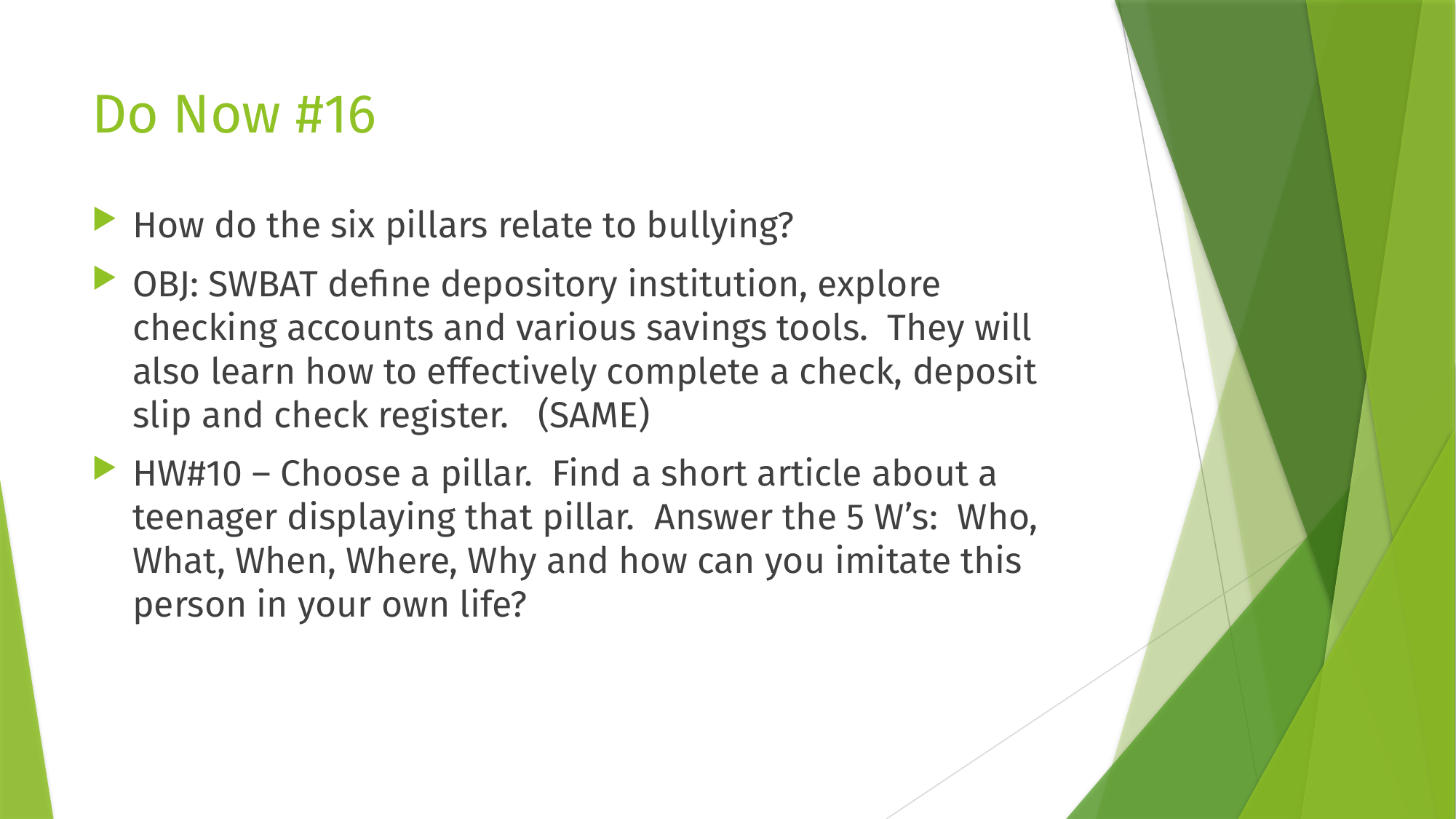

# Do Now #16
How do the six pillars relate to bullying?
OBJ: SWBAT define depository institution, explore checking accounts and various savings tools.  They will also learn how to effectively complete a check, deposit slip and check register.   (SAME)
HW#10 – Choose a pillar.  Find a short article about a teenager displaying that pillar.  Answer the 5 W’s:  Who, What, When, Where, Why and how can you imitate this person in your own life?